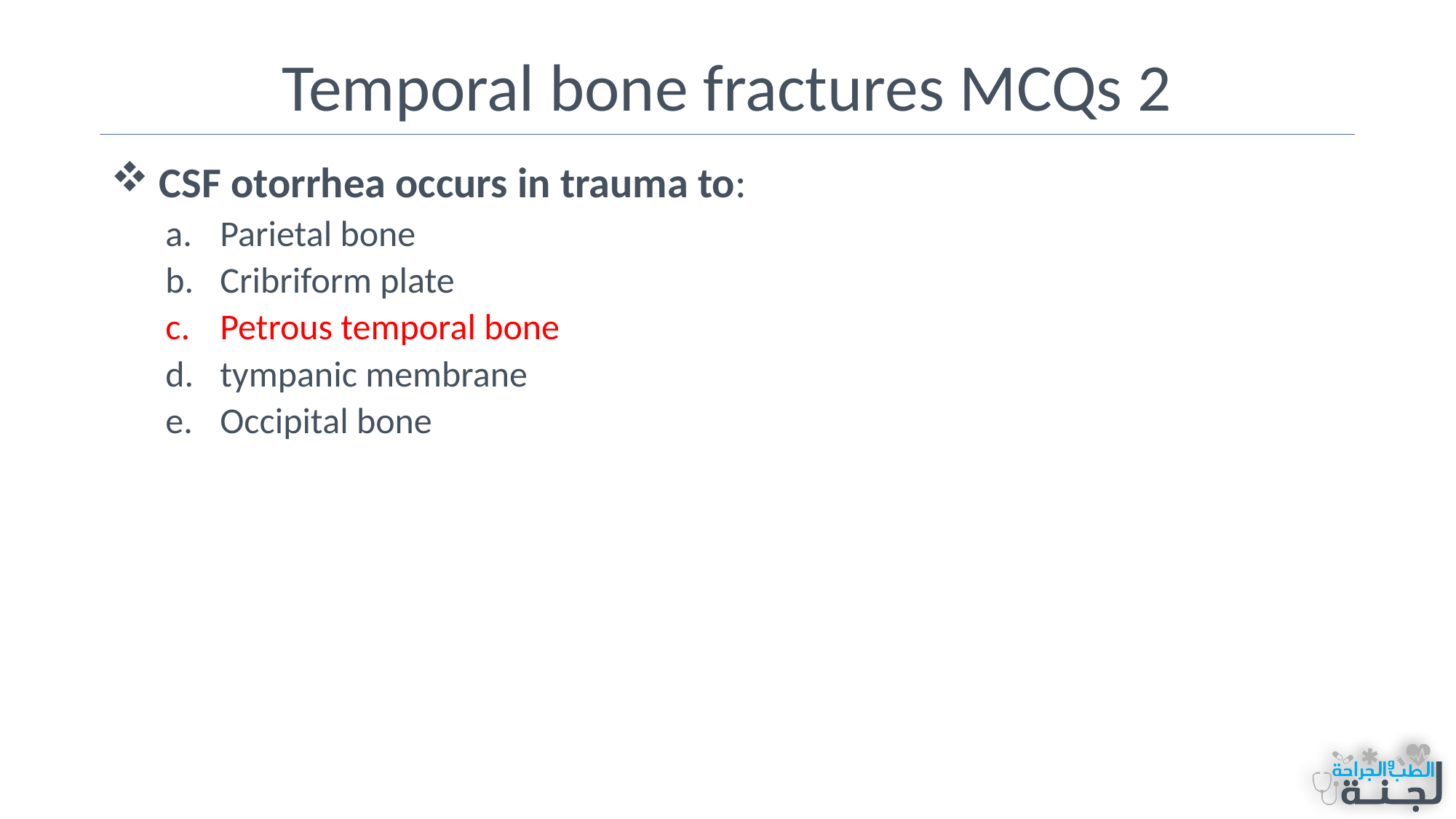

# Temporal bone fractures MCQs 2
 CSF otorrhea occurs in trauma to:
Parietal bone
Cribriform plate
Petrous temporal bone
tympanic membrane
Occipital bone